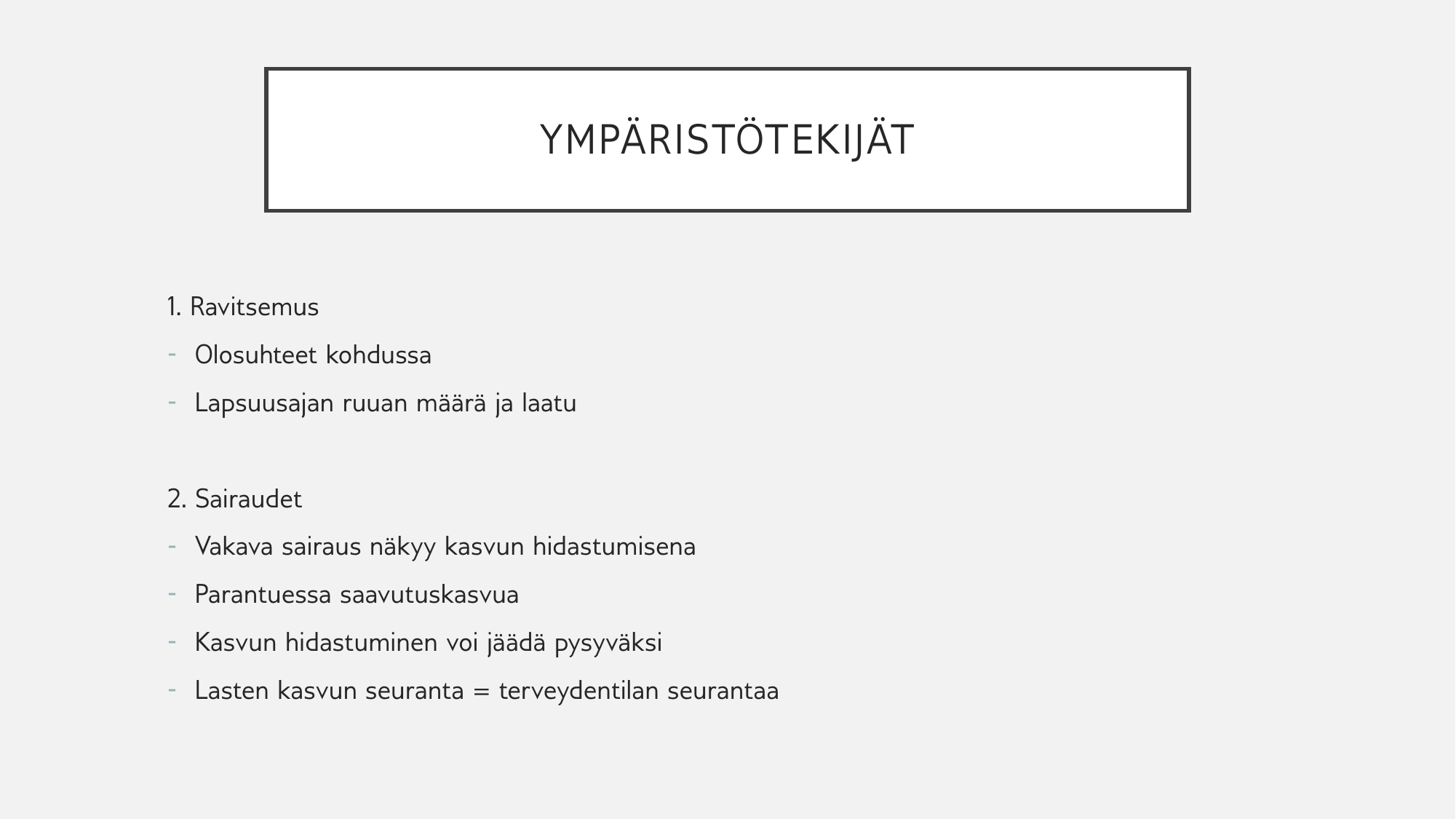

# ympäristötekijät
1. Ravitsemus
Olosuhteet kohdussa
Lapsuusajan ruuan määrä ja laatu

2. Sairaudet
Vakava sairaus näkyy kasvun hidastumisena
Parantuessa saavutuskasvua
Kasvun hidastuminen voi jäädä pysyväksi
Lasten kasvun seuranta = terveydentilan seurantaa